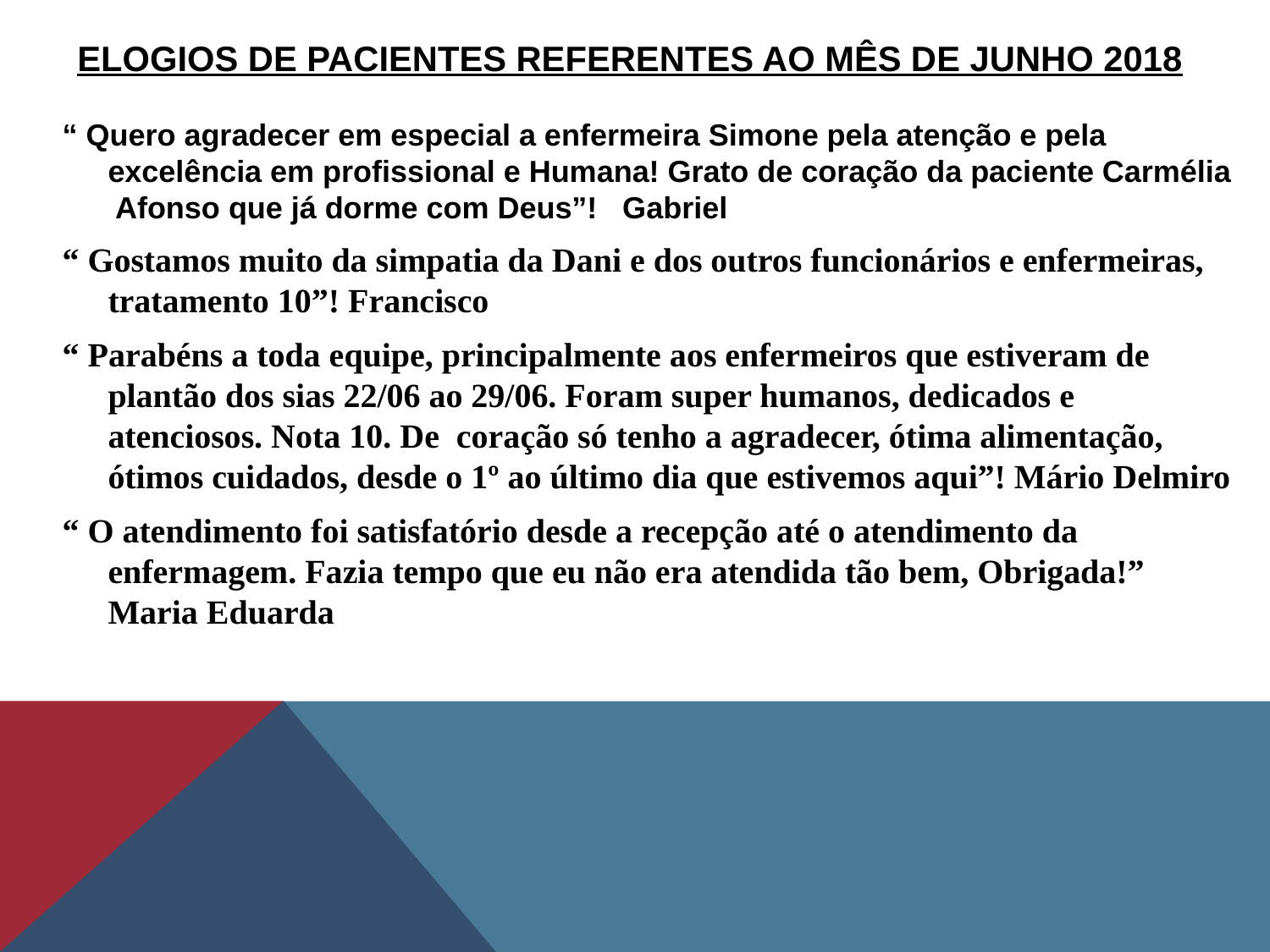

# ELOGIOS DE PACIENTES REFERENTES AO MÊS DE JUNHO 2018
“ Quero agradecer em especial a enfermeira Simone pela atenção e pela excelência em profissional e Humana! Grato de coração da paciente Carmélia  Afonso que já dorme com Deus”!   Gabriel
“ Gostamos muito da simpatia da Dani e dos outros funcionários e enfermeiras, tratamento 10”! Francisco
“ Parabéns a toda equipe, principalmente aos enfermeiros que estiveram de plantão dos sias 22/06 ao 29/06. Foram super humanos, dedicados e atenciosos. Nota 10. De  coração só tenho a agradecer, ótima alimentação, ótimos cuidados, desde o 1º ao último dia que estivemos aqui”! Mário Delmiro
“ O atendimento foi satisfatório desde a recepção até o atendimento da enfermagem. Fazia tempo que eu não era atendida tão bem, Obrigada!” Maria Eduarda